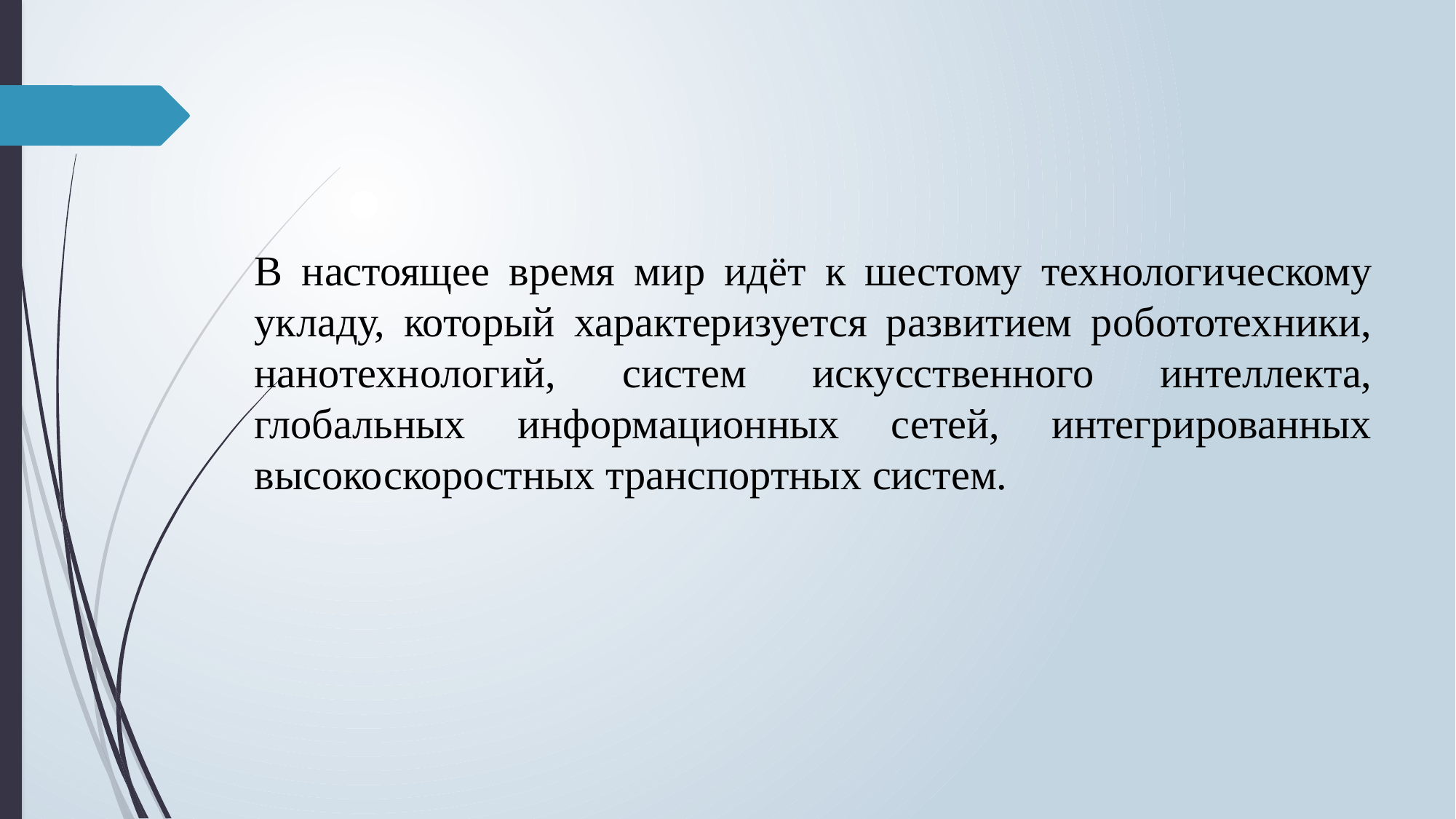

В настоящее время мир идёт к шестому технологическому укладу, который характеризуется развитием робототехники, нанотехнологий, систем искусственного интеллекта, глобальных информационных сетей, интегрированных высокоскоростных транспортных систем.